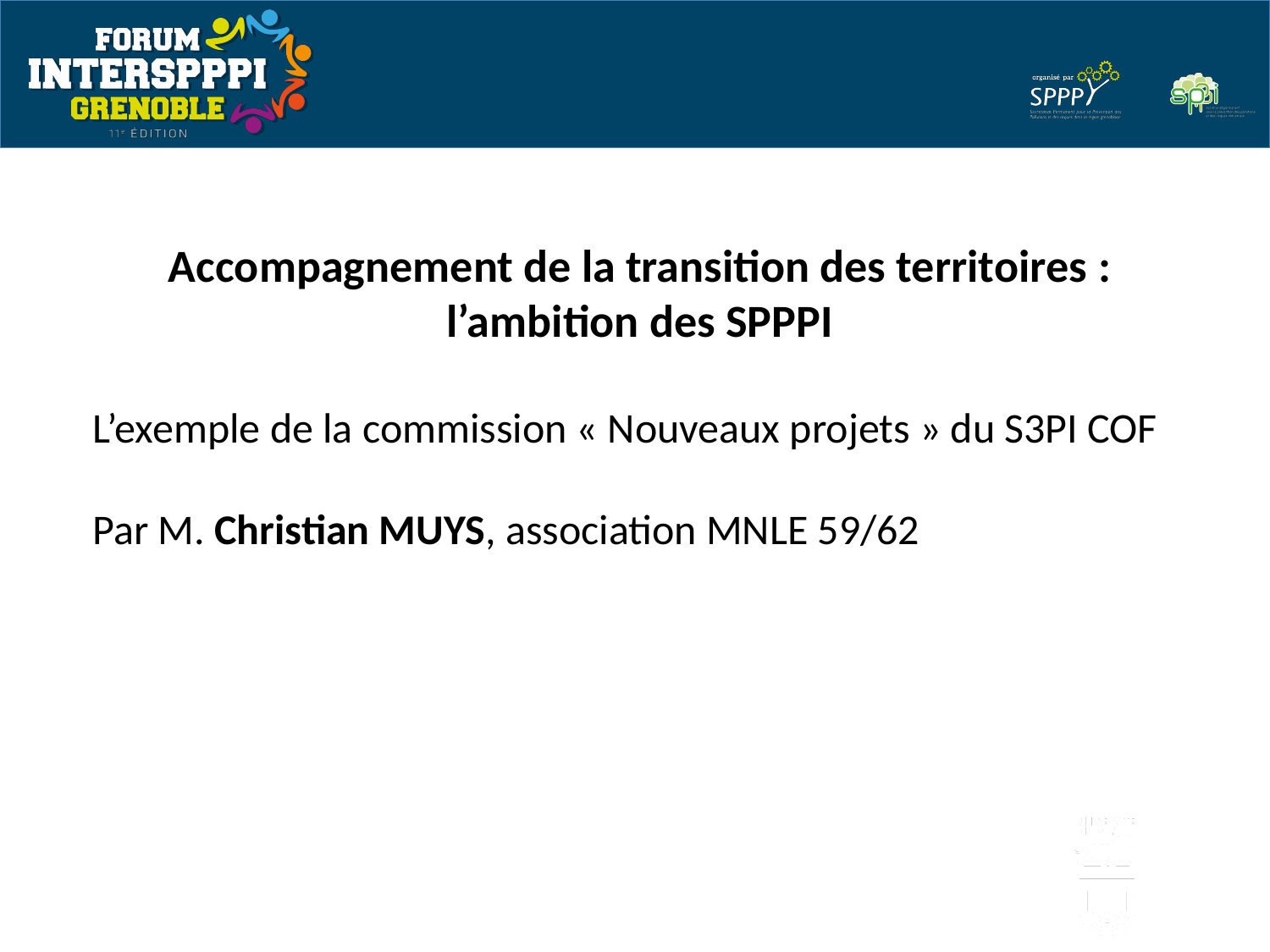

Accompagnement de la transition des territoires : l’ambition des SPPPI

L’exemple de la commission « Nouveaux projets » du S3PI COF

Par M. Christian MUYS, association MNLE 59/62